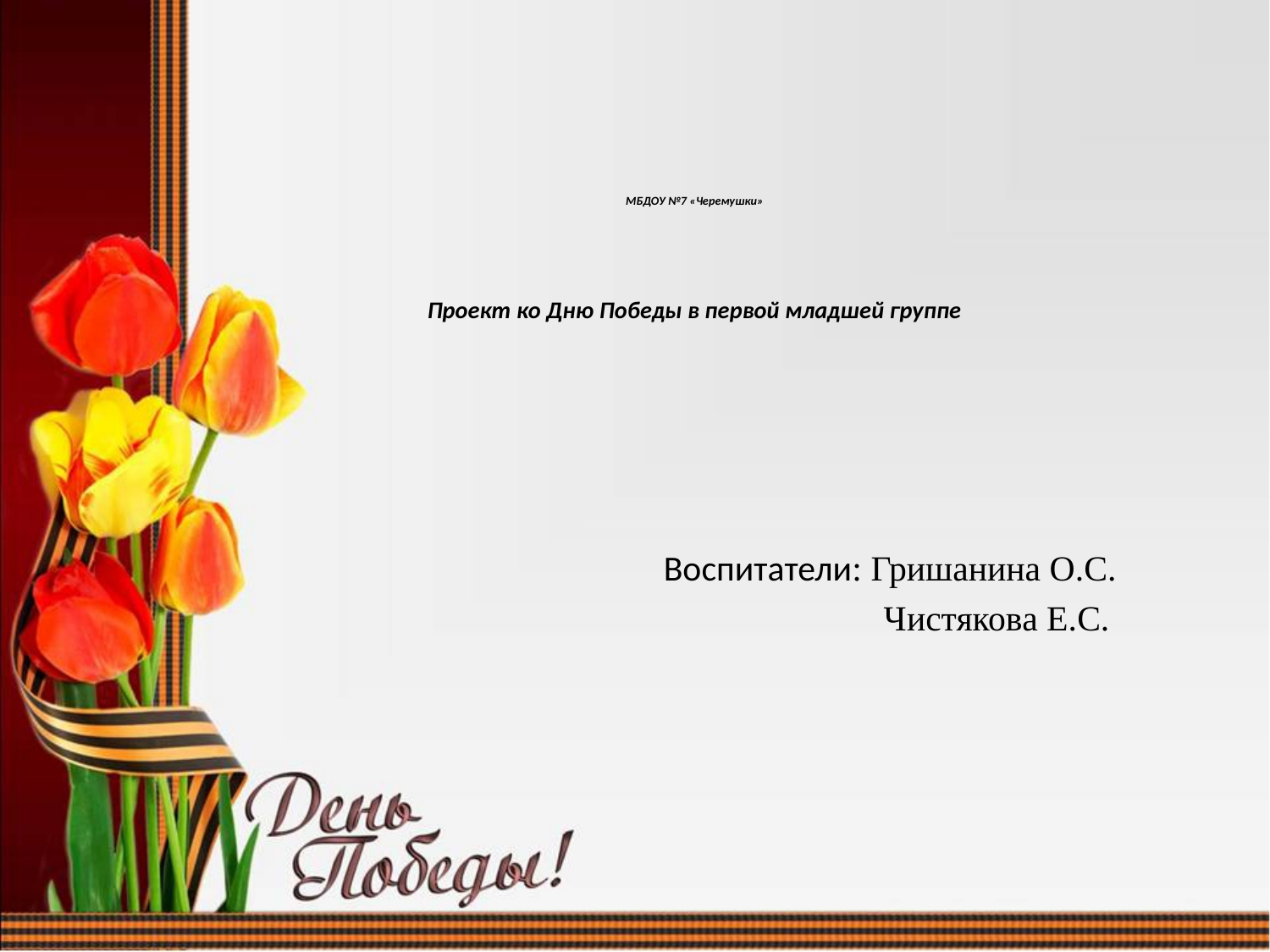

# МБДОУ №7 «Черемушки» Проект ко Дню Победы в первой младшей группе
Воспитатели: Гришанина О.С.
                        Чистякова Е.С.